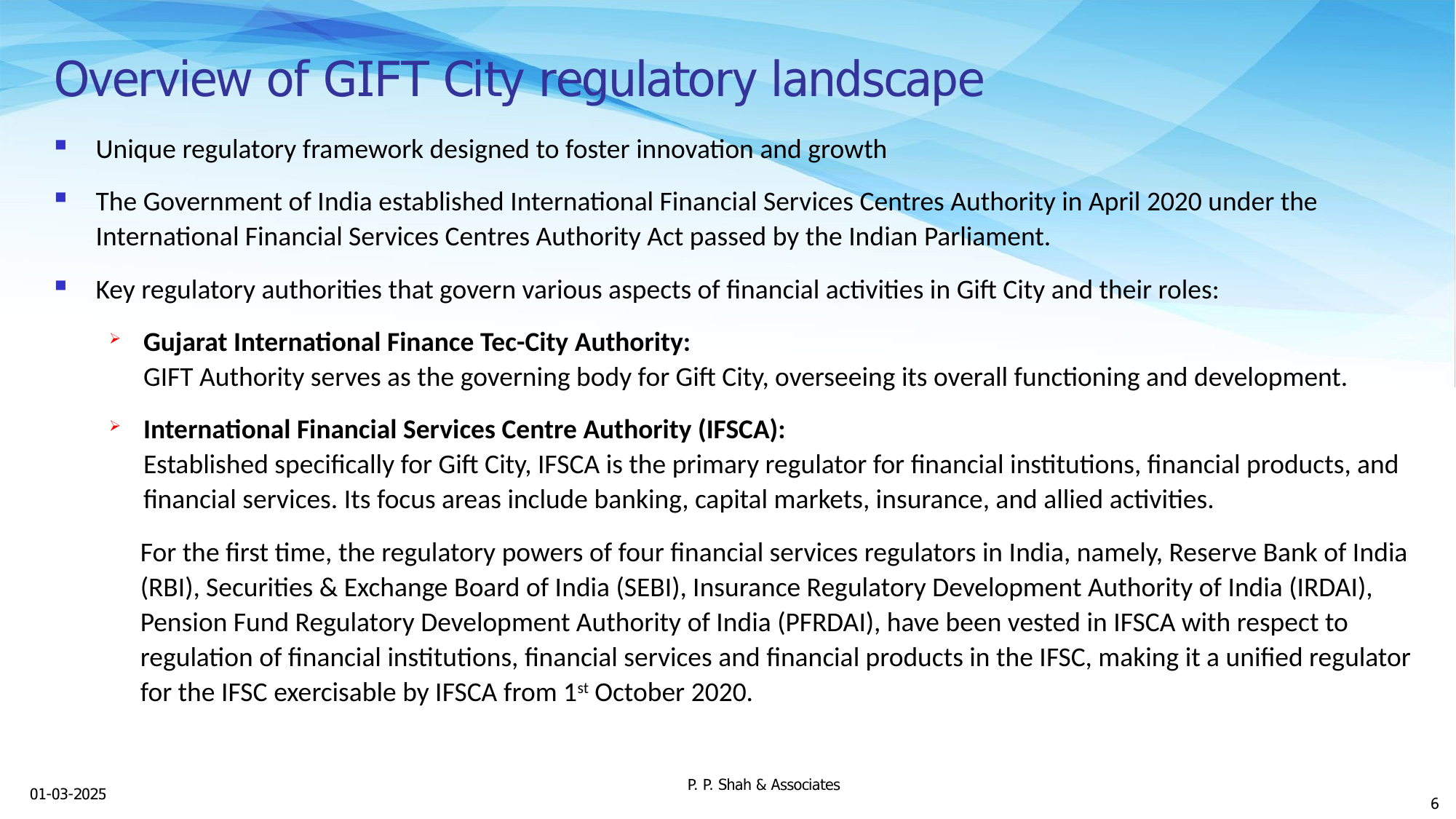

# Overview of GIFT City regulatory landscape
Unique regulatory framework designed to foster innovation and growth
The Government of India established International Financial Services Centres Authority in April 2020 under the International Financial Services Centres Authority Act passed by the Indian Parliament.
Key regulatory authorities that govern various aspects of financial activities in Gift City and their roles:
Gujarat International Finance Tec-City Authority:
GIFT Authority serves as the governing body for Gift City, overseeing its overall functioning and development.
International Financial Services Centre Authority (IFSCA):
Established specifically for Gift City, IFSCA is the primary regulator for financial institutions, financial products, and financial services. Its focus areas include banking, capital markets, insurance, and allied activities.
For the first time, the regulatory powers of four financial services regulators in India, namely, Reserve Bank of India (RBI), Securities & Exchange Board of India (SEBI), Insurance Regulatory Development Authority of India (IRDAI), Pension Fund Regulatory Development Authority of India (PFRDAI), have been vested in IFSCA with respect to regulation of financial institutions, financial services and financial products in the IFSC, making it a unified regulator for the IFSC exercisable by IFSCA from 1st October 2020.

P. P. Shah & Associates
01-03-2025
6